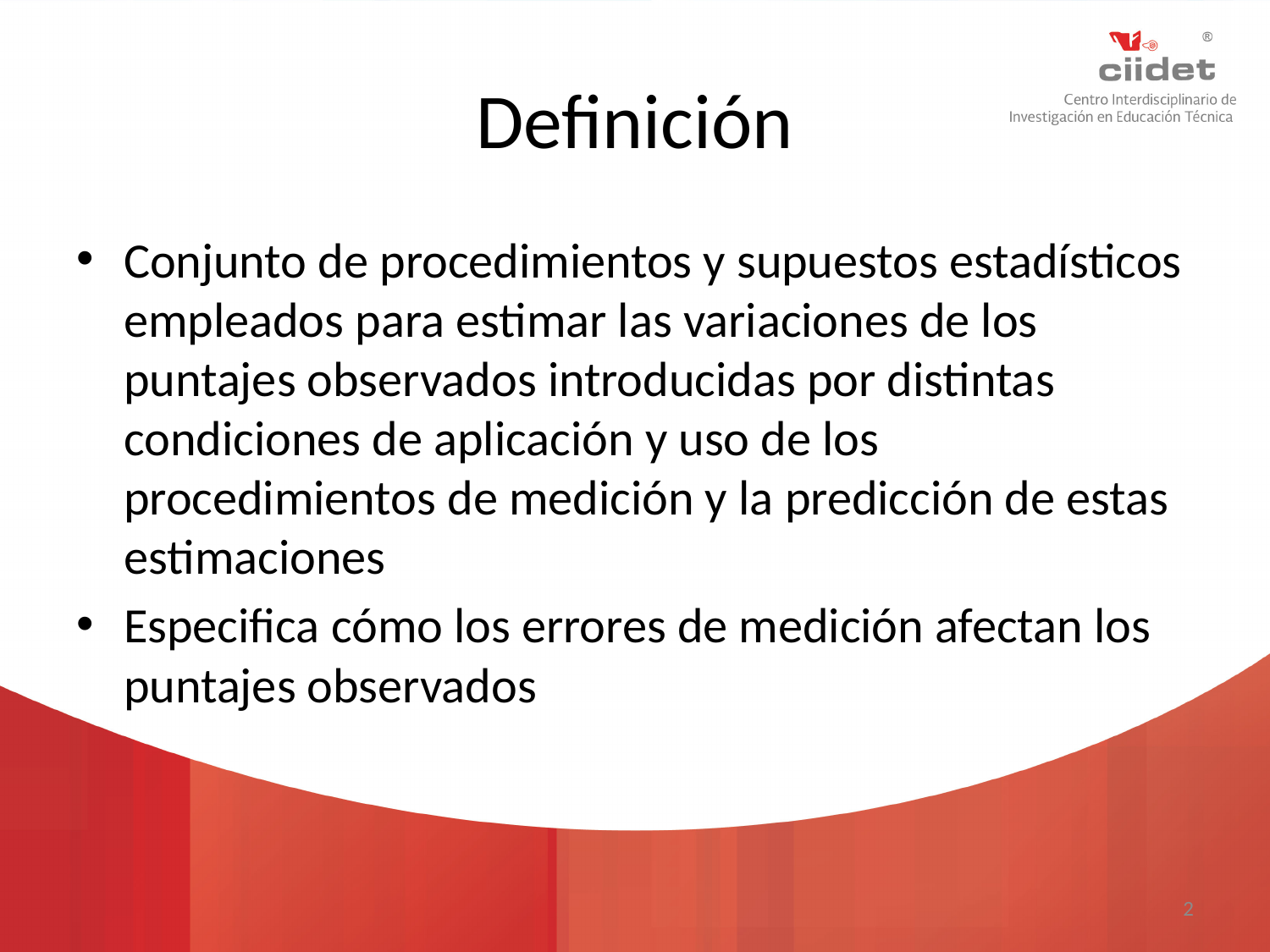

# Definición
Conjunto de procedimientos y supuestos estadísticos empleados para estimar las variaciones de los puntajes observados introducidas por distintas condiciones de aplicación y uso de los procedimientos de medición y la predicción de estas estimaciones
Especifica cómo los errores de medición afectan los puntajes observados
2